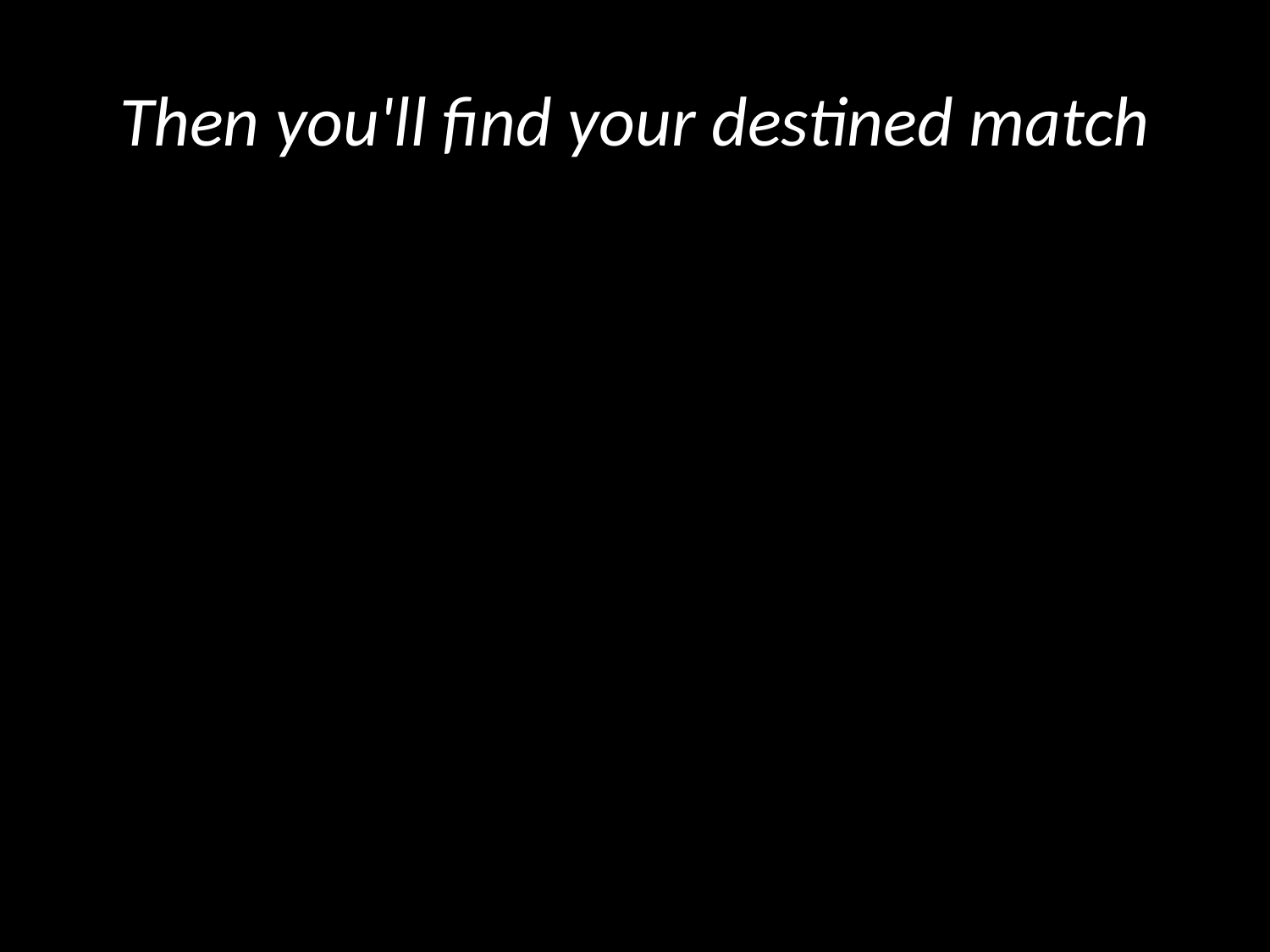

# Then you'll find your destined match